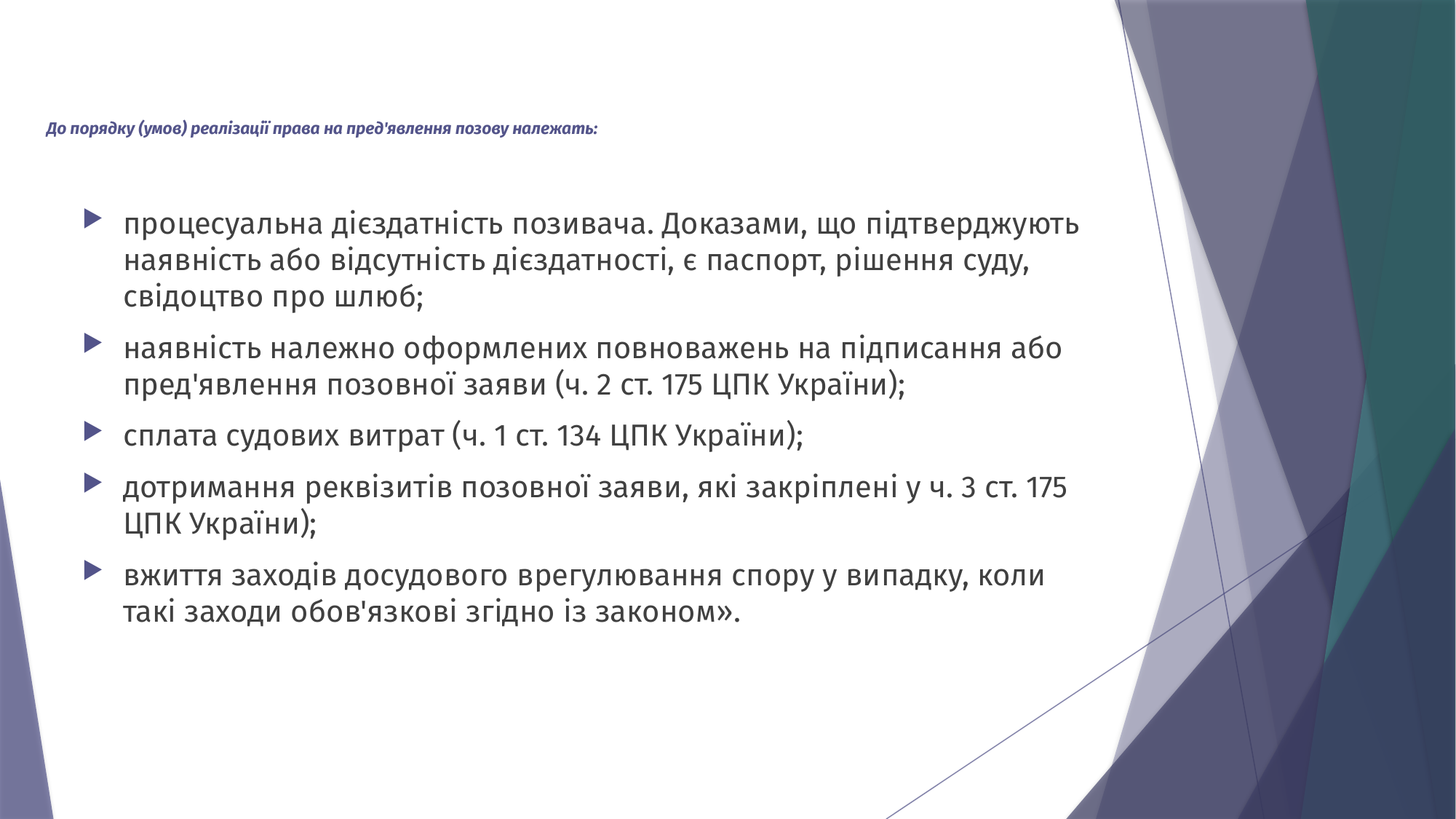

# До порядку (умов) реалізації права на пред'явлення позову належать:
процесуальна дієздатність позивача. Доказами, що підтверджують наявність або відсутність дієздатності, є паспорт, рішення суду, свідоцтво про шлюб;
наявність належно оформлених повноважень на підписання або пред'явлення позовної заяви (ч. 2 ст. 175 ЦПК України);
сплата судових витрат (ч. 1 ст. 134 ЦПК України);
дотримання реквізитів позовної заяви, які закріплені у ч. 3 ст. 175 ЦПК України);
вжиття заходів досудового врегулювання спору у випадку, коли такі заходи обов'язкові згідно із законом».